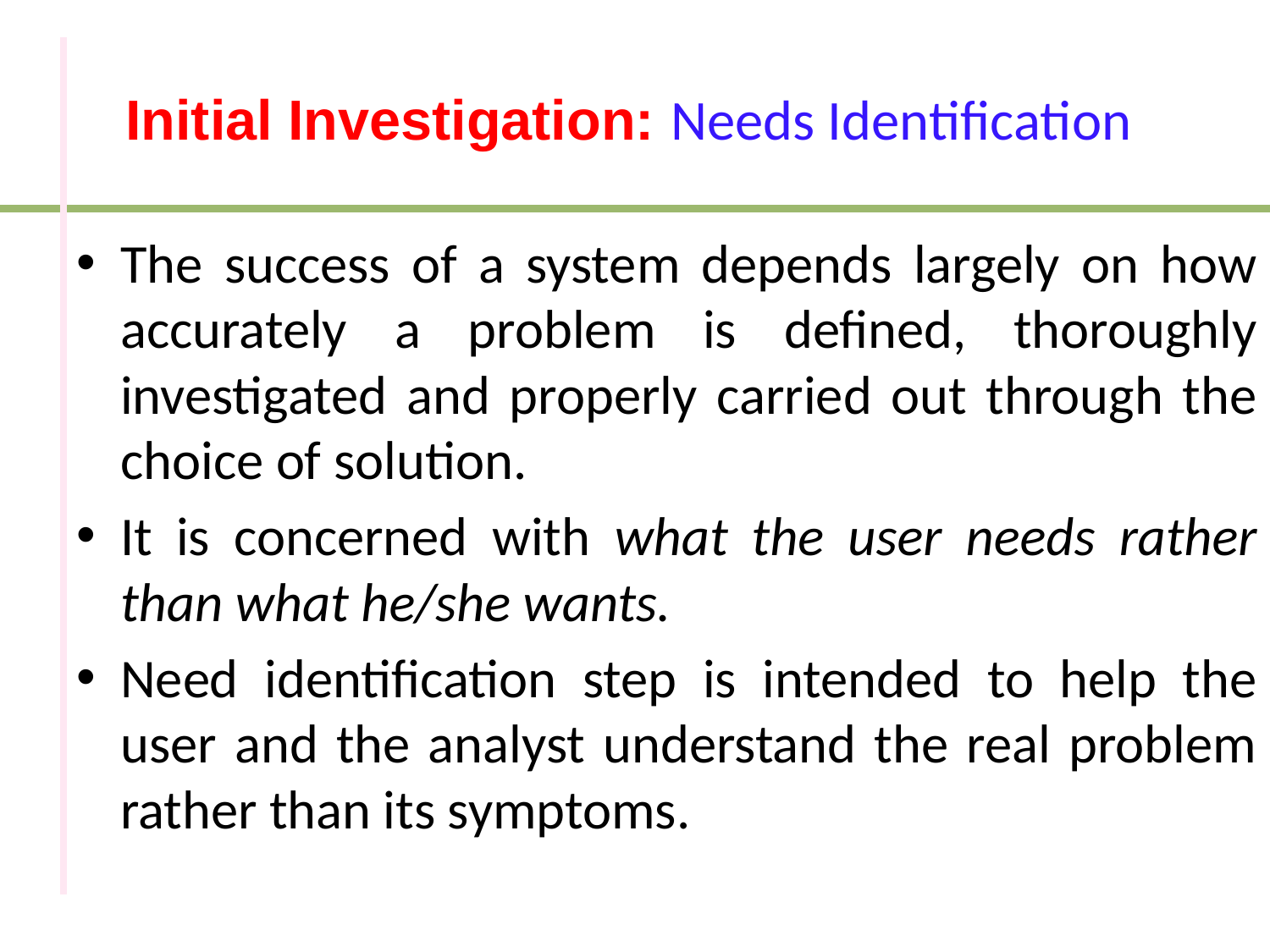

# Initial Investigation: Needs Identification
The success of a system depends largely on how accurately a problem is defined, thoroughly investigated and properly carried out through the choice of solution.
It is concerned with what the user needs rather than what he/she wants.
Need identification step is intended to help the user and the analyst understand the real problem rather than its symptoms.